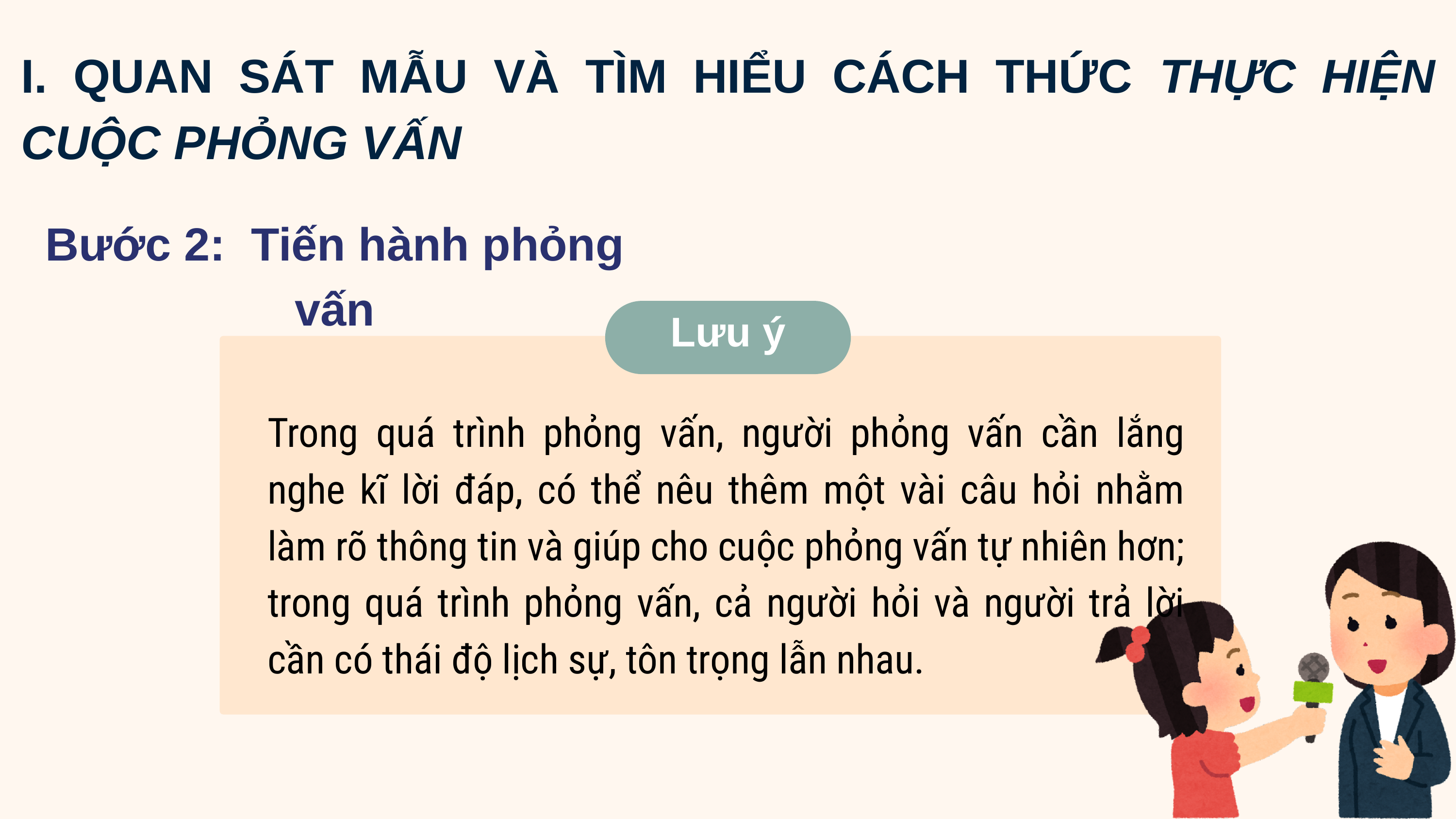

I. QUAN SÁT MẪU VÀ TÌM HIỂU CÁCH THỨC THỰC HIỆN CUỘC PHỎNG VẤN
Bước 2:  Tiến hành phỏng vấn

Lưu ý

Trong quá trình phỏng vấn, người phỏng vấn cần lắng nghe kĩ lời đáp, có thể nêu thêm một vài câu hỏi nhằm làm rõ thông tin và giúp cho cuộc phỏng vấn tự nhiên hơn; trong quá trình phỏng vấn, cả người hỏi và người trả lời cần có thái độ lịch sự, tôn trọng lẫn nhau.